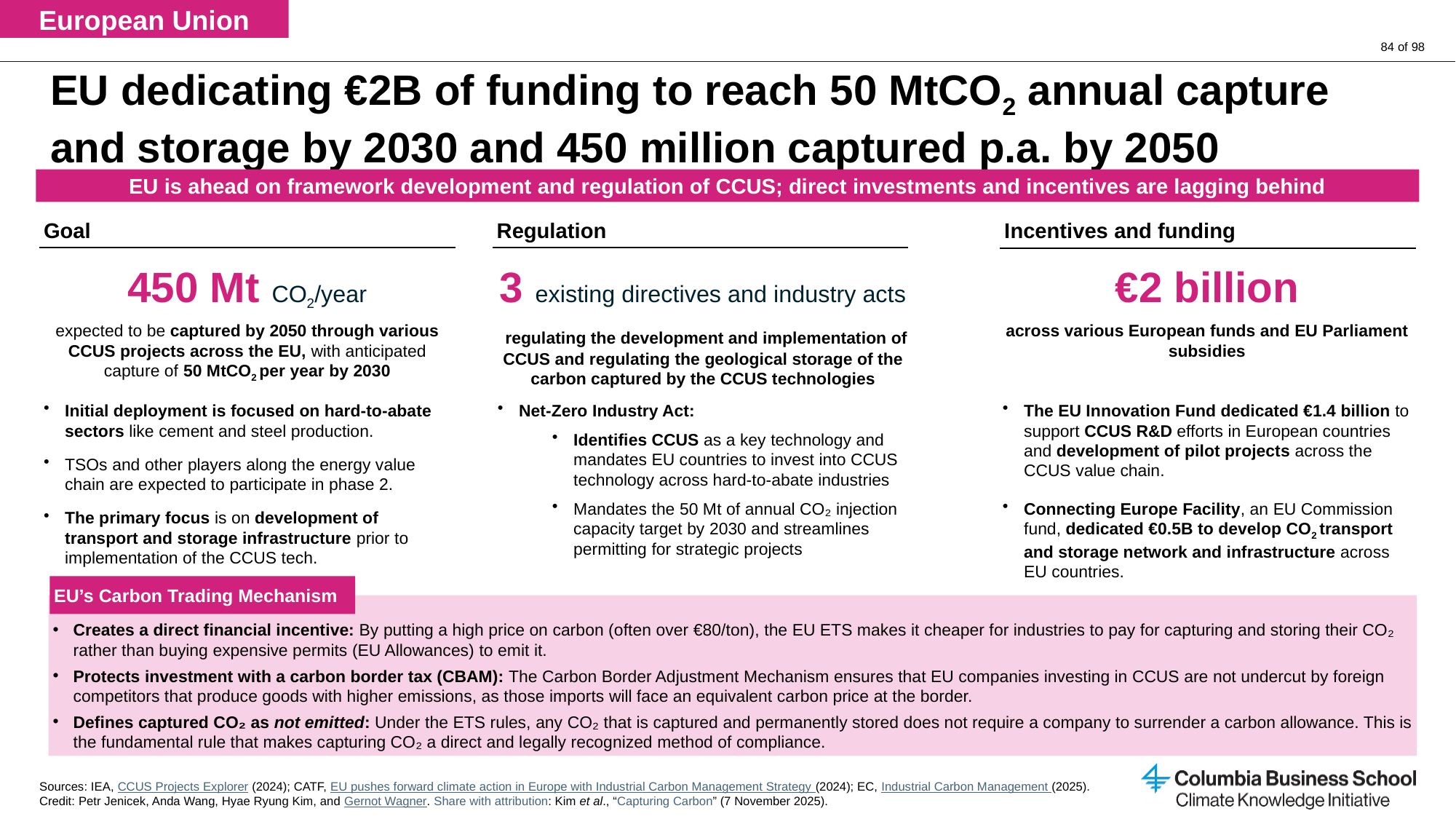

European Union
# EU dedicating €2B of funding to reach 50 MtCO2 annual capture and storage by 2030 and 450 million captured p.a. by 2050
EU is ahead on framework development and regulation of CCUS; direct investments and incentives are lagging behind
Goal
Regulation
Incentives and funding
450 Mt CO2/year
expected to be captured by 2050 through various CCUS projects across the EU, with anticipated capture of 50 MtCO2 per year by 2030
3 existing directives and industry acts
 regulating the development and implementation of CCUS and regulating the geological storage of the carbon captured by the CCUS technologies
€2 billion
across various European funds and EU Parliament subsidies
Initial deployment is focused on hard-to-abate sectors like cement and steel production.
TSOs and other players along the energy value chain are expected to participate in phase 2.
The primary focus is on development of transport and storage infrastructure prior to implementation of the CCUS tech.
Net-Zero Industry Act:
Identifies CCUS as a key technology and mandates EU countries to invest into CCUS technology across hard-to-abate industries
Mandates the 50 Mt of annual CO₂ injection capacity target by 2030 and streamlines permitting for strategic projects
The EU Innovation Fund dedicated €1.4 billion to support CCUS R&D efforts in European countries and development of pilot projects across the CCUS value chain.
Connecting Europe Facility, an EU Commission fund, dedicated €0.5B to develop CO2 transport and storage network and infrastructure across EU countries.
EU’s Carbon Trading Mechanism

Creates a direct financial incentive: By putting a high price on carbon (often over €80/ton), the EU ETS makes it cheaper for industries to pay for capturing and storing their CO₂ rather than buying expensive permits (EU Allowances) to emit it.
Protects investment with a carbon border tax (CBAM): The Carbon Border Adjustment Mechanism ensures that EU companies investing in CCUS are not undercut by foreign competitors that produce goods with higher emissions, as those imports will face an equivalent carbon price at the border.
Defines captured CO₂ as not emitted: Under the ETS rules, any CO₂ that is captured and permanently stored does not require a company to surrender a carbon allowance. This is the fundamental rule that makes capturing CO₂ a direct and legally recognized method of compliance.

Sources: IEA, CCUS Projects Explorer (2024); CATF, EU pushes forward climate action in Europe with Industrial Carbon Management Strategy (2024); EC, Industrial Carbon Management (2025).
Credit: Petr Jenicek, Anda Wang, Hyae Ryung Kim, and Gernot Wagner. Share with attribution: Kim et al., “Capturing Carbon” (7 November 2025).